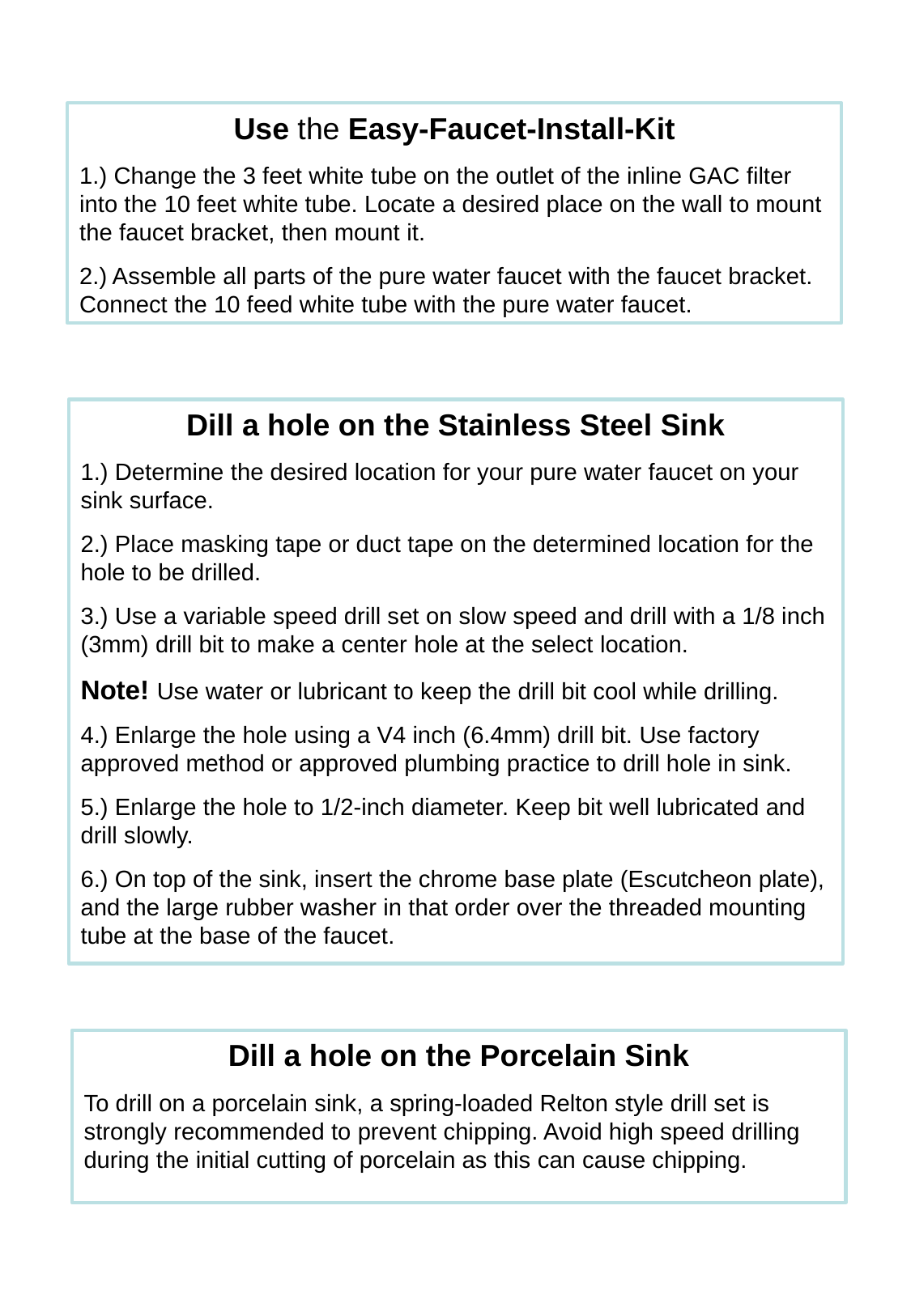

Use the Easy-Faucet-Install-Kit
1.) Change the 3 feet white tube on the outlet of the inline GAC filter into the 10 feet white tube. Locate a desired place on the wall to mount the faucet bracket, then mount it.
2.) Assemble all parts of the pure water faucet with the faucet bracket. Connect the 10 feed white tube with the pure water faucet.
Dill a hole on the Stainless Steel Sink
1.) Determine the desired location for your pure water faucet on your sink surface.
2.) Place masking tape or duct tape on the determined location for the hole to be drilled.
3.) Use a variable speed drill set on slow speed and drill with a 1/8 inch (3mm) drill bit to make a center hole at the select location.
Note! Use water or lubricant to keep the drill bit cool while drilling.
4.) Enlarge the hole using a V4 inch (6.4mm) drill bit. Use factory approved method or approved plumbing practice to drill hole in sink.
5.) Enlarge the hole to 1/2-inch diameter. Keep bit well lubricated and drill slowly.
6.) On top of the sink, insert the chrome base plate (Escutcheon plate), and the large rubber washer in that order over the threaded mounting tube at the base of the faucet.

Dill a hole on the Porcelain Sink
To drill on a porcelain sink, a spring-loaded Relton style drill set is strongly recommended to prevent chipping. Avoid high speed drilling during the initial cutting of porcelain as this can cause chipping.